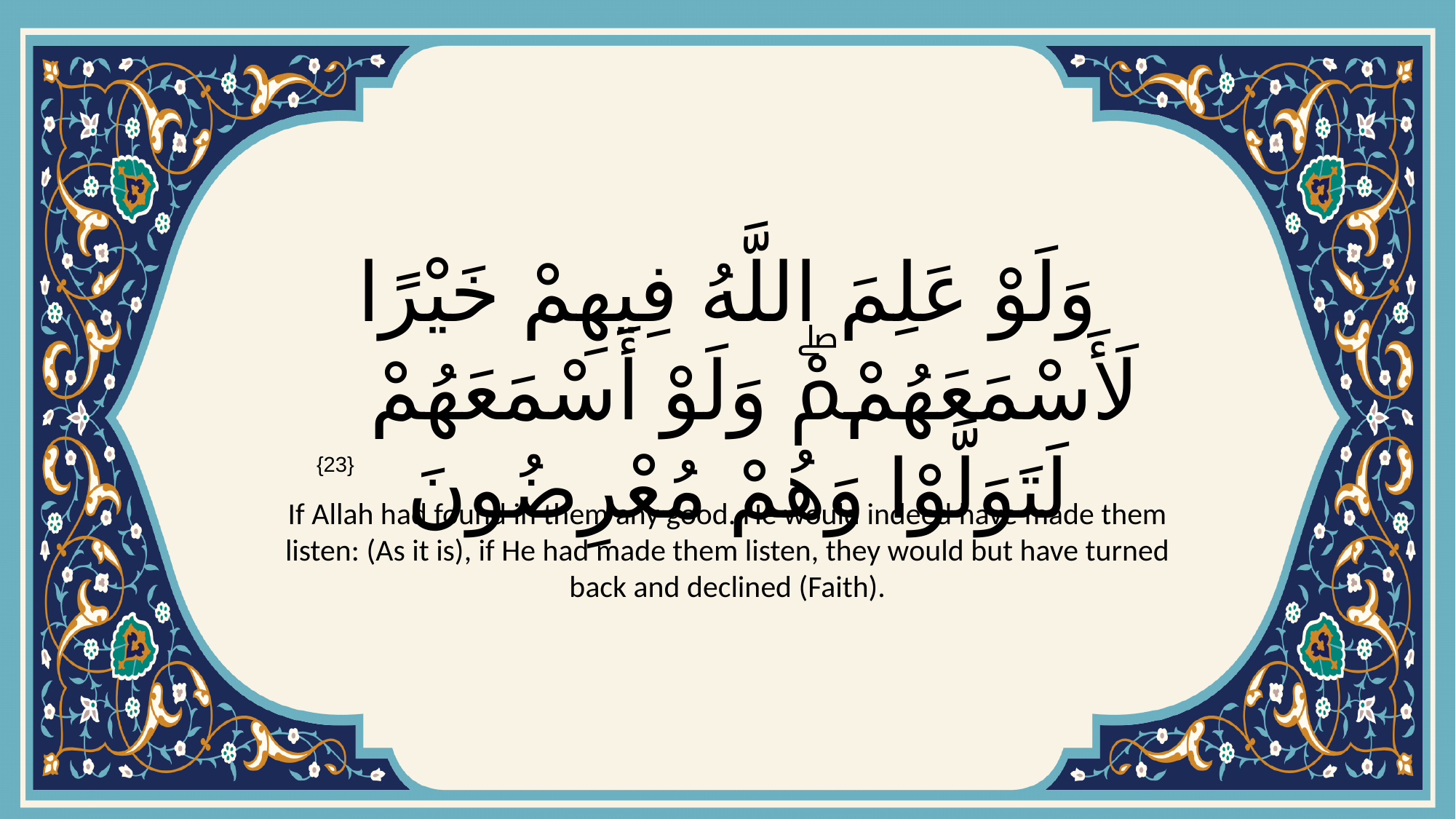

# وَلَوْ عَلِمَ اللَّهُ فِيهِمْ خَيْرًا لَأَسْمَعَهُمْۖ وَلَوْ أَسْمَعَهُمْ لَتَوَلَّوْا وَهُمْ مُعْرِضُونَ
{23}
If Allah had found in them any good. He would indeed have made them listen: (As it is), if He had made them listen, they would but have turned back and declined (Faith).